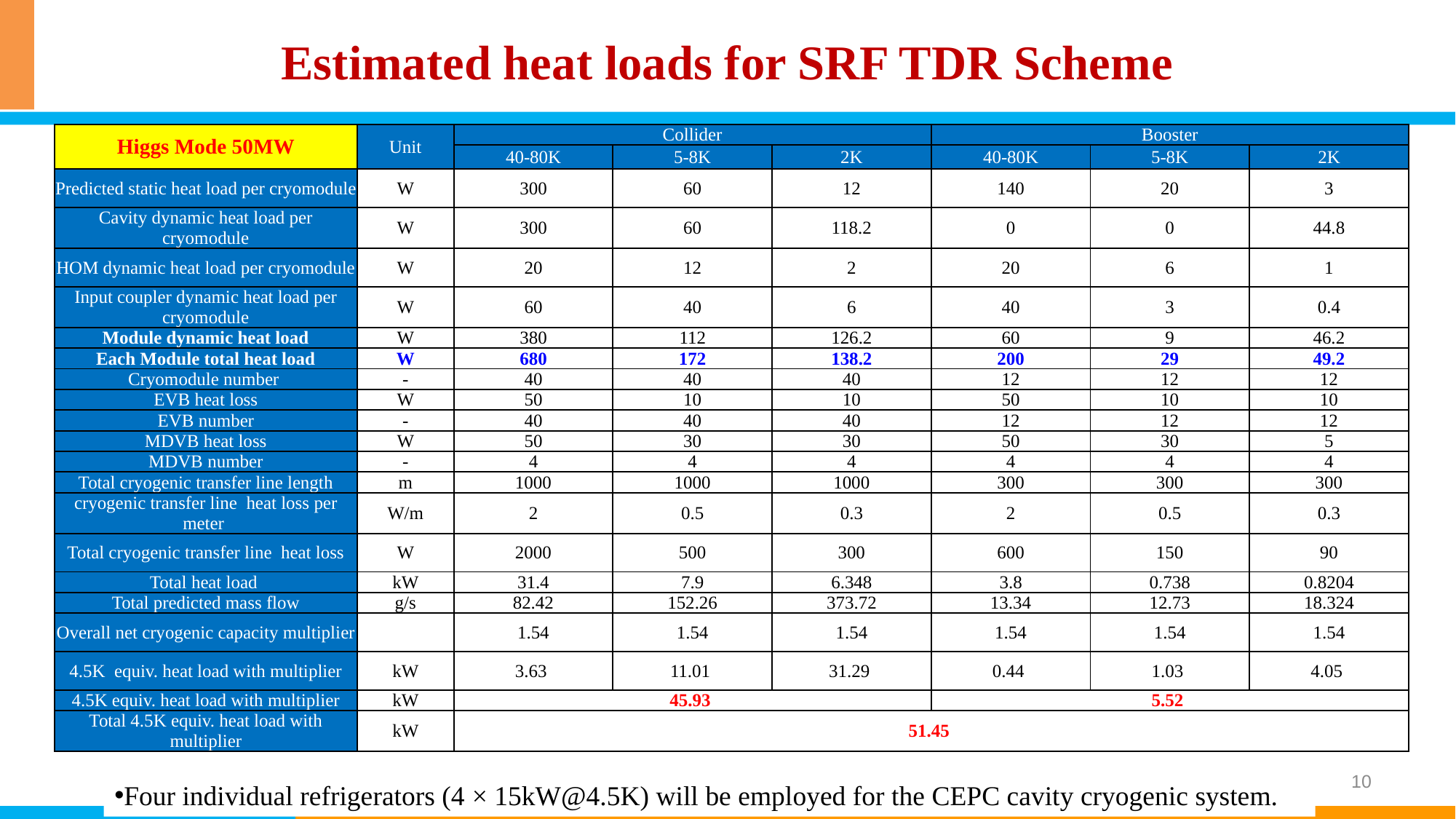

# Estimated heat loads for SRF TDR Scheme
| Higgs Mode 50MW | Unit | Collider |  |  | Booster |  |  |
| --- | --- | --- | --- | --- | --- | --- | --- |
|  |  | 40-80K | 5-8K | 2K | 40-80K | 5-8K | 2K |
| Predicted static heat load per cryomodule | W | 300 | 60 | 12 | 140 | 20 | 3 |
| Cavity dynamic heat load per cryomodule | W | 300 | 60 | 118.2 | 0 | 0 | 44.8 |
| HOM dynamic heat load per cryomodule | W | 20 | 12 | 2 | 20 | 6 | 1 |
| Input coupler dynamic heat load per cryomodule | W | 60 | 40 | 6 | 40 | 3 | 0.4 |
| Module dynamic heat load | W | 380 | 112 | 126.2 | 60 | 9 | 46.2 |
| Each Module total heat load | W | 680 | 172 | 138.2 | 200 | 29 | 49.2 |
| Cryomodule number | - | 40 | 40 | 40 | 12 | 12 | 12 |
| EVB heat loss | W | 50 | 10 | 10 | 50 | 10 | 10 |
| EVB number | - | 40 | 40 | 40 | 12 | 12 | 12 |
| MDVB heat loss | W | 50 | 30 | 30 | 50 | 30 | 5 |
| MDVB number | - | 4 | 4 | 4 | 4 | 4 | 4 |
| Total cryogenic transfer line length | m | 1000 | 1000 | 1000 | 300 | 300 | 300 |
| cryogenic transfer line heat loss per meter | W/m | 2 | 0.5 | 0.3 | 2 | 0.5 | 0.3 |
| Total cryogenic transfer line heat loss | W | 2000 | 500 | 300 | 600 | 150 | 90 |
| Total heat load | kW | 31.4 | 7.9 | 6.348 | 3.8 | 0.738 | 0.8204 |
| Total predicted mass flow | g/s | 82.42 | 152.26 | 373.72 | 13.34 | 12.73 | 18.324 |
| Overall net cryogenic capacity multiplier |  | 1.54 | 1.54 | 1.54 | 1.54 | 1.54 | 1.54 |
| 4.5K equiv. heat load with multiplier | kW | 3.63 | 11.01 | 31.29 | 0.44 | 1.03 | 4.05 |
| 4.5K equiv. heat load with multiplier | kW | 45.93 |  |  | 5.52 |  |  |
| Total 4.5K equiv. heat load with multiplier | kW | 51.45 |  |  |  |  |  |
10
CEPC Accelerator TDR International Review
Four individual refrigerators (4 × 15kW@4.5K) will be employed for the CEPC cavity cryogenic system.